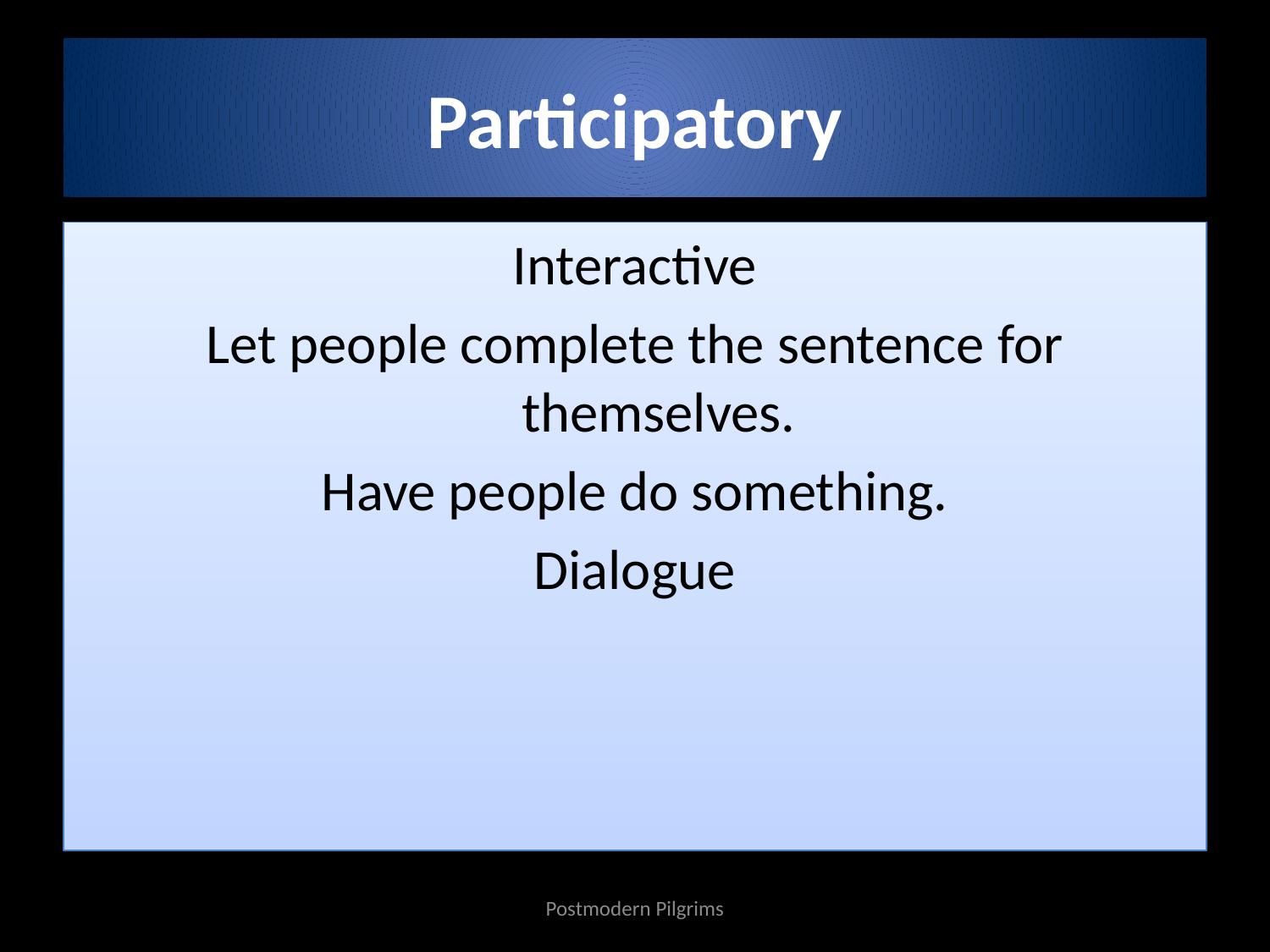

# Participatory
Interactive
Let people complete the sentence for themselves.
Have people do something.
Dialogue
Postmodern Pilgrims